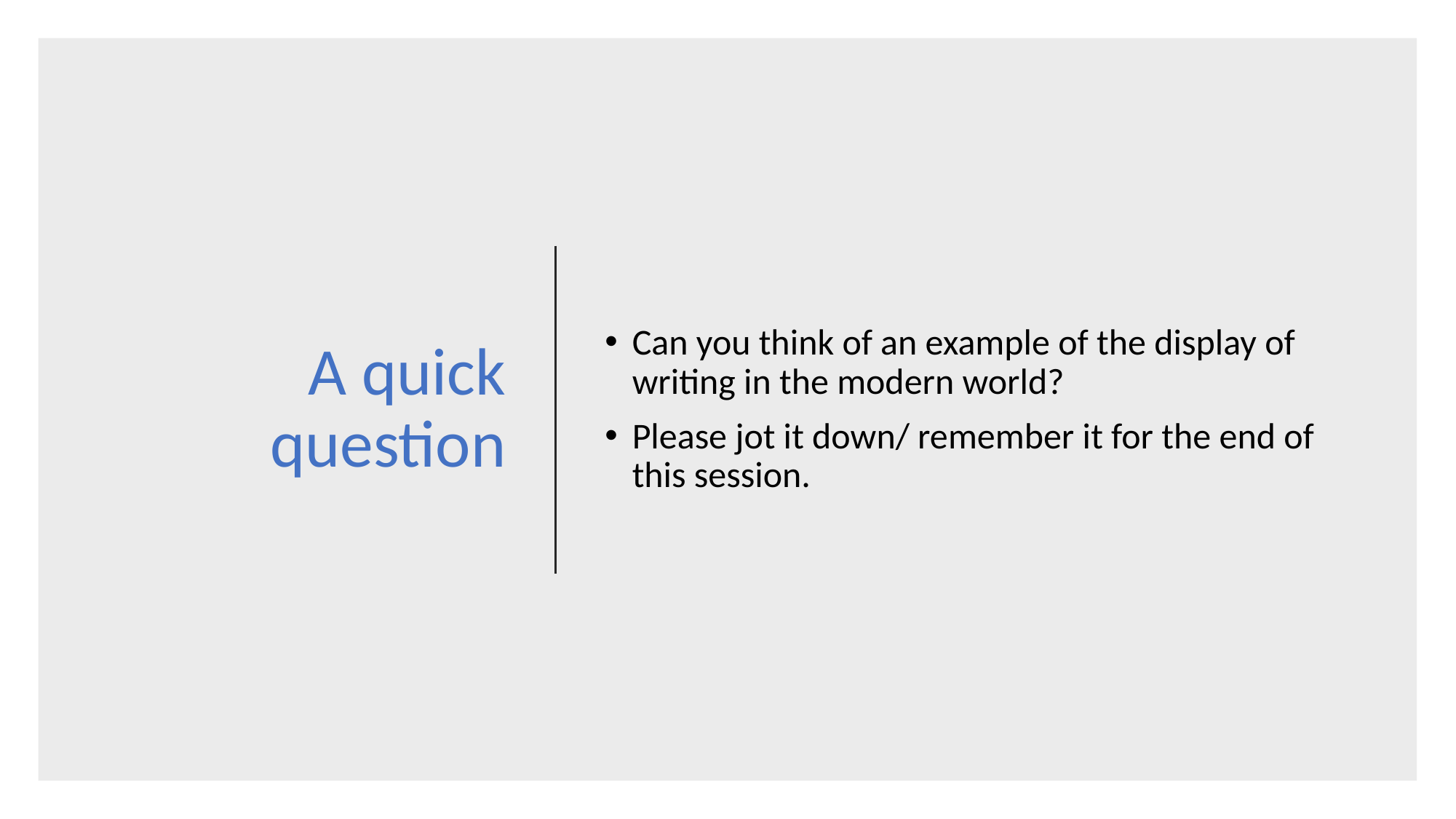

# A quick question
Can you think of an example of the display of writing in the modern world?
Please jot it down/ remember it for the end of this session.